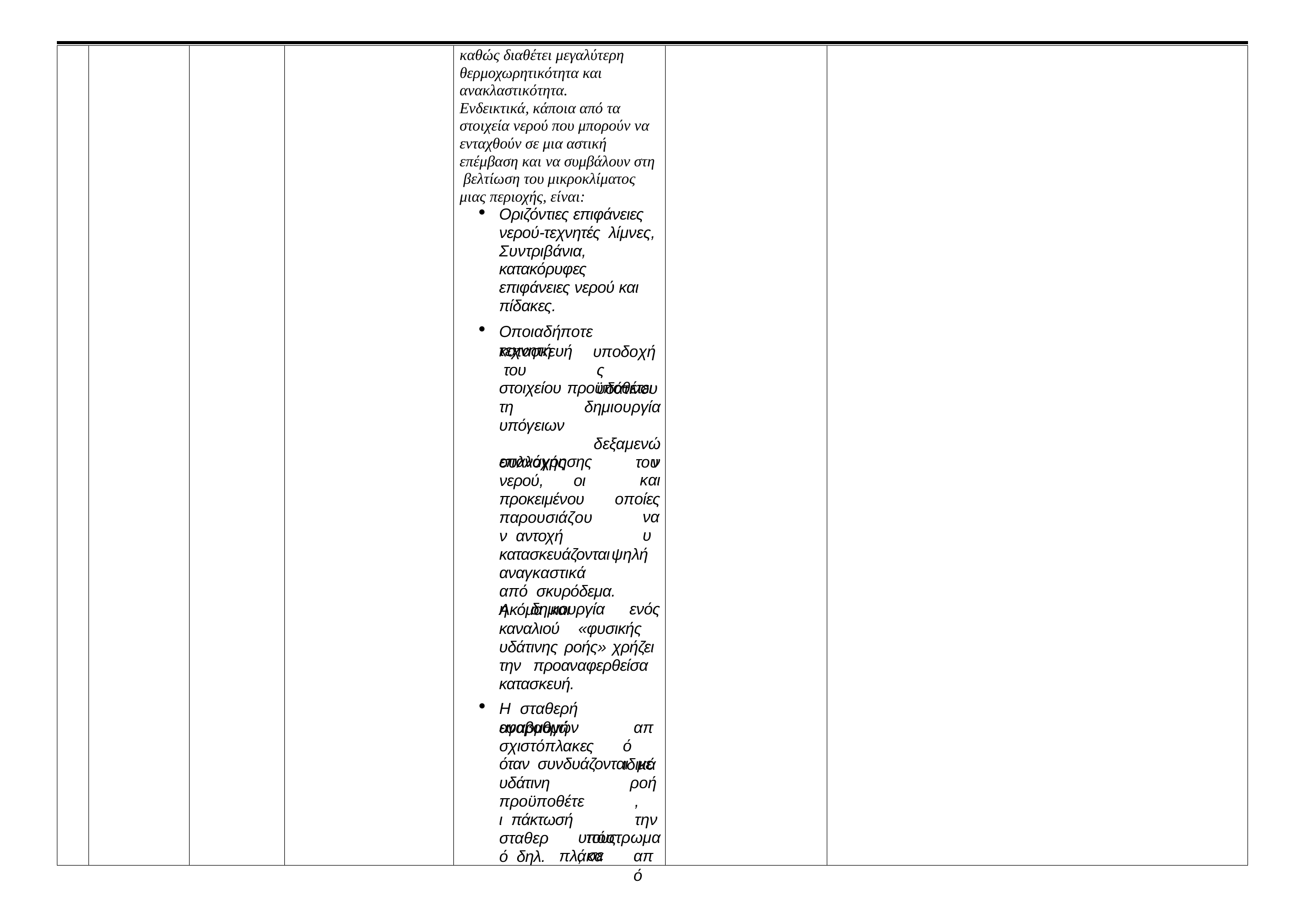

καθώς διαθέτει μεγαλύτερη  θερμοχωρητικότητα και  ανακλαστικότητα.
Ενδεικτικά, κάποια από τα  στοιχεία νερού που μπορούν να  ενταχθούν σε μια αστική  επέμβαση και να συμβάλουν στη  βελτίωση του μικροκλίματος  μιας περιοχής, είναι:
Οριζόντιες επιφάνειες  νερού-τεχνητές  λίμνες,	Συντριβάνια,  κατακόρυφες  επιφάνειες νερού και  πίδακες.
Οποιαδήποτε	τεχνητή

κατασκευή  του
υποδοχής  υδάτινου
στοιχείου προϋποθέτει
τη  υπόγειων  συλλογής
δημιουργία  δεξαμενών
και
επανάχρησης
του  οποίες
να
υψηλή
νερού,	οι  προκειμένου  παρουσιάζουν  αντοχή
κατασκευάζονται  αναγκαστικά	από  σκυρόδεμα. Ακόμα και
η	δημιουργία
ενός
καναλιού «φυσικής  υδάτινης ροής» χρήζει  την προαναφερθείσα  κατασκευή.
Η	σταθερή	εφαρμογή
αναβαθμών  σχιστόπλακες
από  ιδικά
όταν  συνδυάζονται  με
υδάτινη  προϋποθέτει  πάκτωσή
ροή,  την
τους	σε
υπόστρωμα,
σταθερό  δηλ.
πλάκα
από